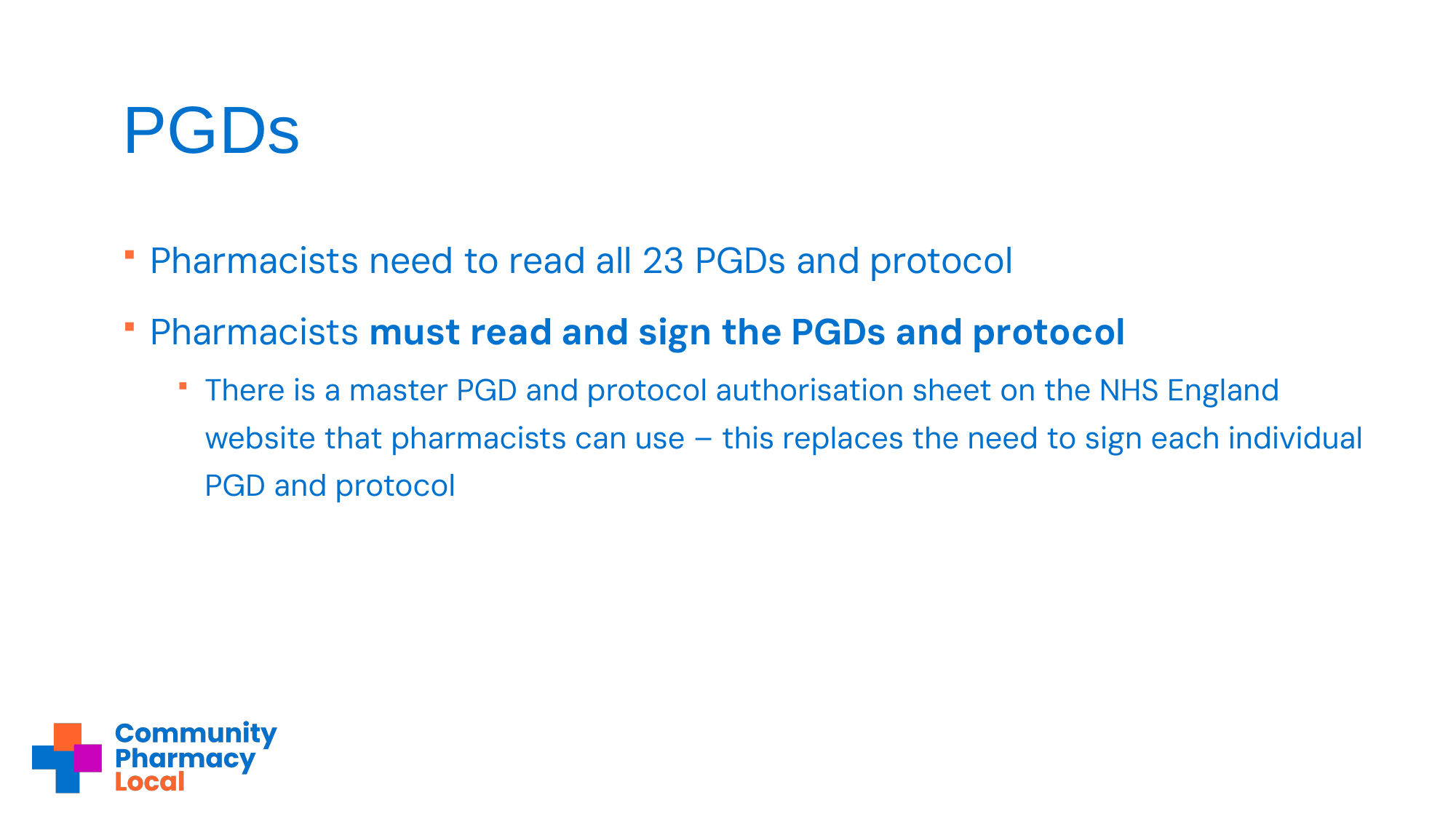

# PGDs
Pharmacists need to read all 23 PGDs and protocol
Pharmacists must read and sign the PGDs and protocol
There is a master PGD and protocol authorisation sheet on the NHS England website that pharmacists can use – this replaces the need to sign each individual PGD and protocol